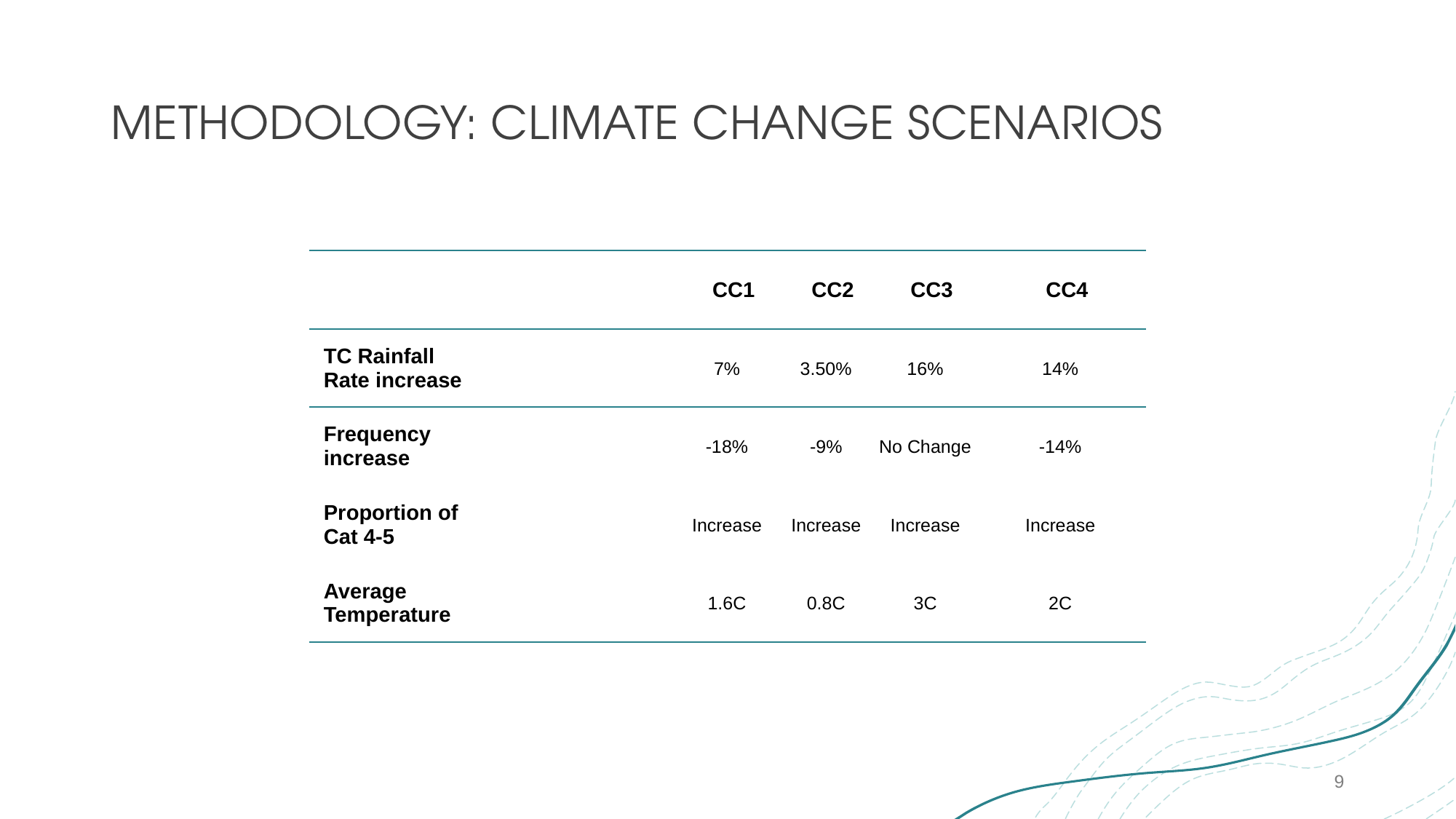

# METHODOLOGY: climate change scenarios
|  |  |  | CC1 | CC2 | CC3 | CC4 |
| --- | --- | --- | --- | --- | --- | --- |
| TC Rainfall Rate increase |  |  | 7% | 3.50% | 16% | 14% |
| Frequency increase |  |  | -18% | -9% | No Change | -14% |
| Proportion of Cat 4-5 |  |  | Increase | Increase | Increase | Increase |
| Average Temperature |  |  | 1.6C | 0.8C | 3C | 2C |
9